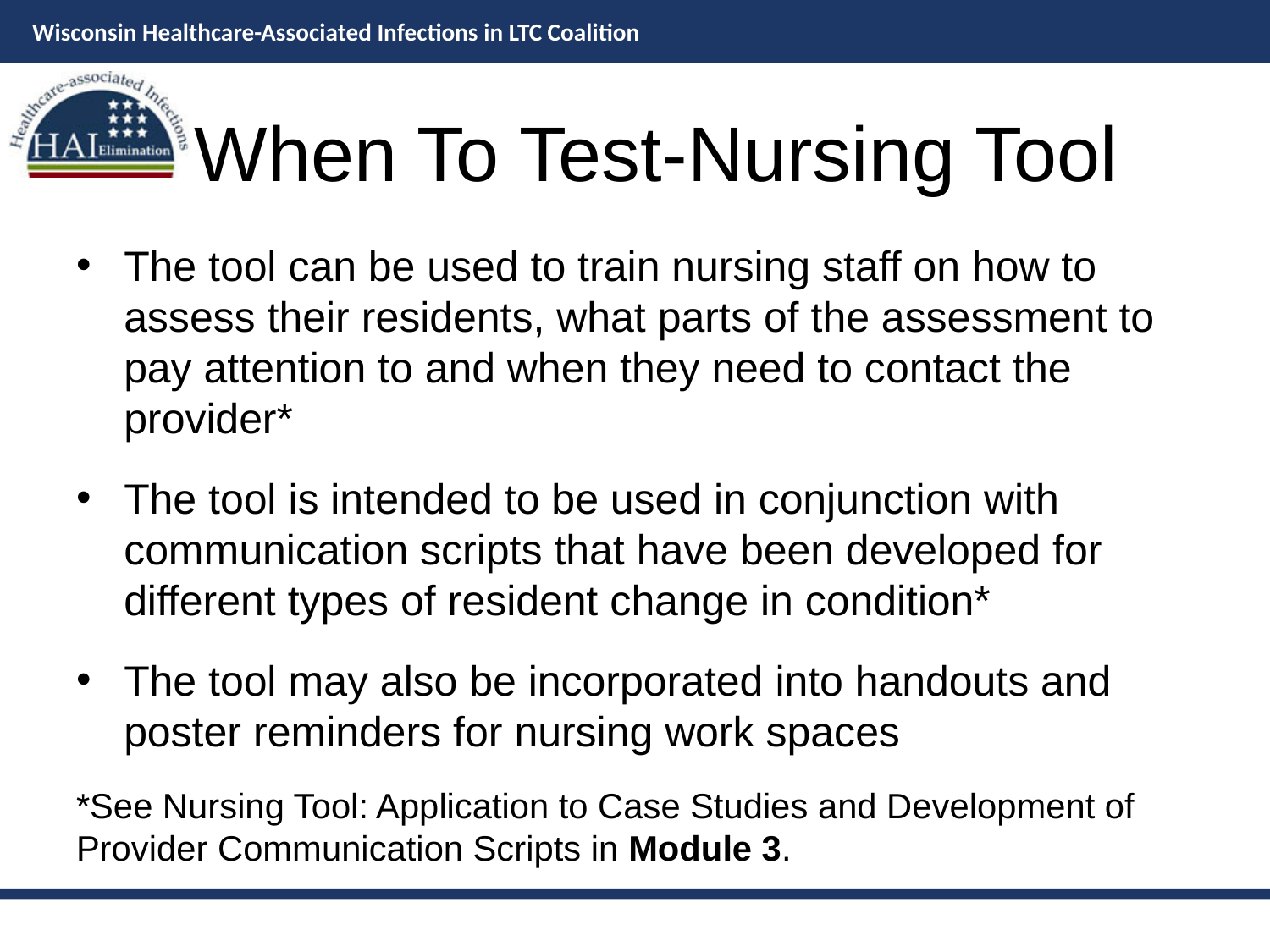

# When To Test-Nursing Tool
The tool can be used to train nursing staff on how to assess their residents, what parts of the assessment to pay attention to and when they need to contact the provider*
The tool is intended to be used in conjunction with communication scripts that have been developed for different types of resident change in condition*
The tool may also be incorporated into handouts and poster reminders for nursing work spaces
*See Nursing Tool: Application to Case Studies and Development of Provider Communication Scripts in Module 3.